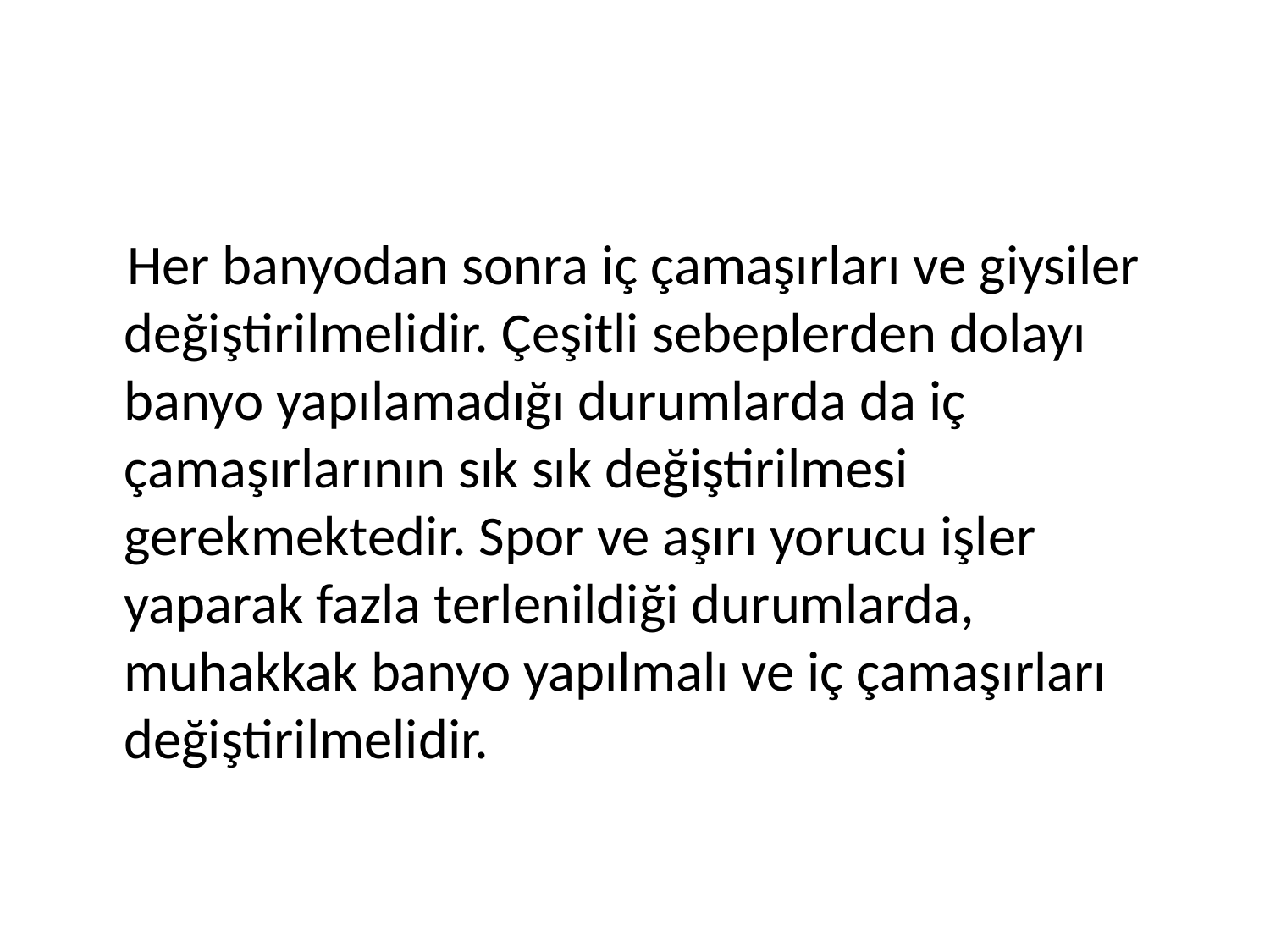

Her banyodan sonra iç çamaşırları ve giysiler değiştirilmelidir. Çeşitli sebeplerden dolayı banyo yapılamadığı durumlarda da iç çamaşırlarının sık sık değiştirilmesi gerekmektedir. Spor ve aşırı yorucu işler yaparak fazla terlenildiği durumlarda, muhakkak banyo yapılmalı ve iç çamaşırları değiştirilmelidir.